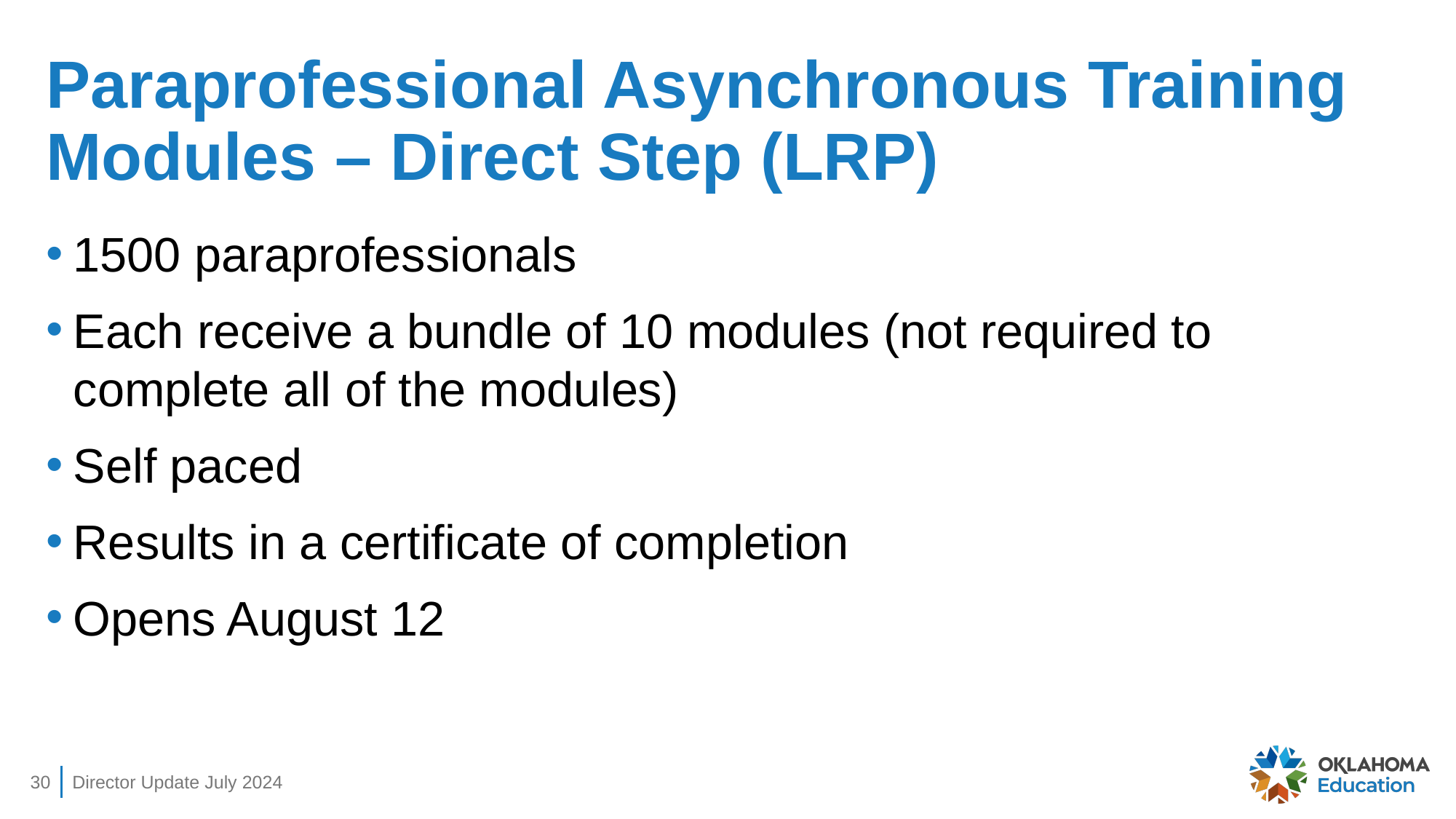

# Paraprofessional Asynchronous Training Modules – Direct Step (LRP)
1500 paraprofessionals
Each receive a bundle of 10 modules (not required to complete all of the modules)
Self paced
Results in a certificate of completion
Opens August 12
30
Director Update July 2024